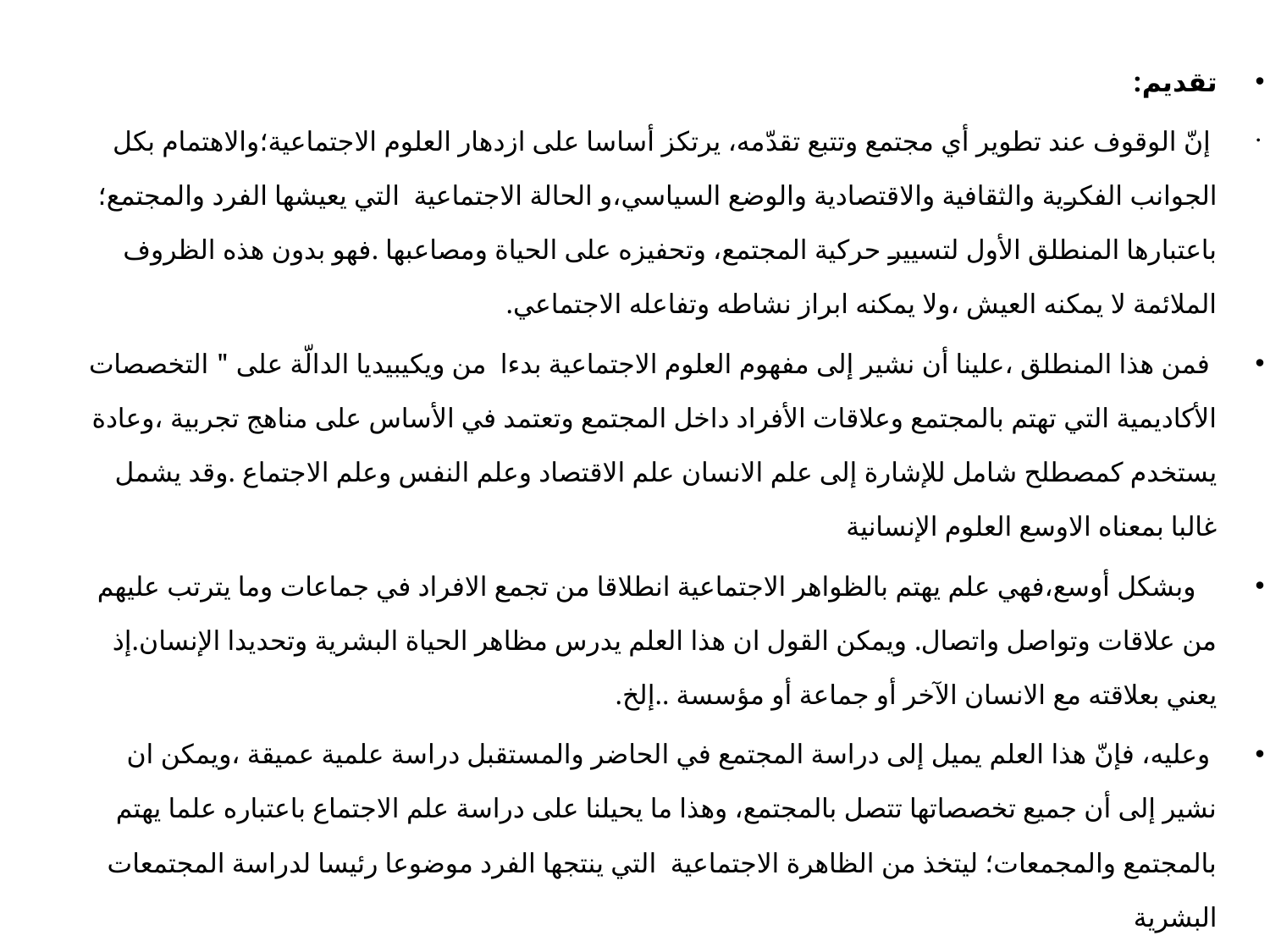

تقديم:
  إنّ الوقوف عند تطوير أي مجتمع وتتبع تقدّمه، يرتكز أساسا على ازدهار العلوم الاجتماعية؛والاهتمام بكل الجوانب الفكرية والثقافية والاقتصادية والوضع السياسي،و الحالة الاجتماعية  التي يعيشها الفرد والمجتمع؛باعتبارها المنطلق الأول لتسيير حركية المجتمع، وتحفيزه على الحياة ومصاعبها .فهو بدون هذه الظروف الملائمة لا يمكنه العيش ،ولا يمكنه ابراز نشاطه وتفاعله الاجتماعي.
 فمن هذا المنطلق ،علينا أن نشير إلى مفهوم العلوم الاجتماعية بدءا  من ويكيبيديا الدالّة على " التخصصات الأكاديمية التي تهتم بالمجتمع وعلاقات الأفراد داخل المجتمع وتعتمد في الأساس على مناهج تجربية ،وعادة  يستخدم كمصطلح شامل للإشارة إلى علم الانسان علم الاقتصاد وعلم النفس وعلم الاجتماع .وقد يشمل غالبا بمعناه الاوسع العلوم الإنسانية
   وبشكل أوسع،فهي علم يهتم بالظواهر الاجتماعية انطلاقا من تجمع الافراد في جماعات وما يترتب عليهم من علاقات وتواصل واتصال. ويمكن القول ان هذا العلم يدرس مظاهر الحياة البشرية وتحديدا الإنسان.إذ يعني بعلاقته مع الانسان الآخر أو جماعة أو مؤسسة ..إلخ.
 وعليه، فإنّ هذا العلم يميل إلى دراسة المجتمع في الحاضر والمستقبل دراسة علمية عميقة ،ويمكن ان نشير إلى أن جميع تخصصاتها تتصل بالمجتمع، وهذا ما يحيلنا على دراسة علم الاجتماع باعتباره علما يهتم بالمجتمع والمجمعات؛ ليتخذ من الظاهرة الاجتماعية  التي ينتجها الفرد موضوعا رئيسا لدراسة المجتمعات البشرية